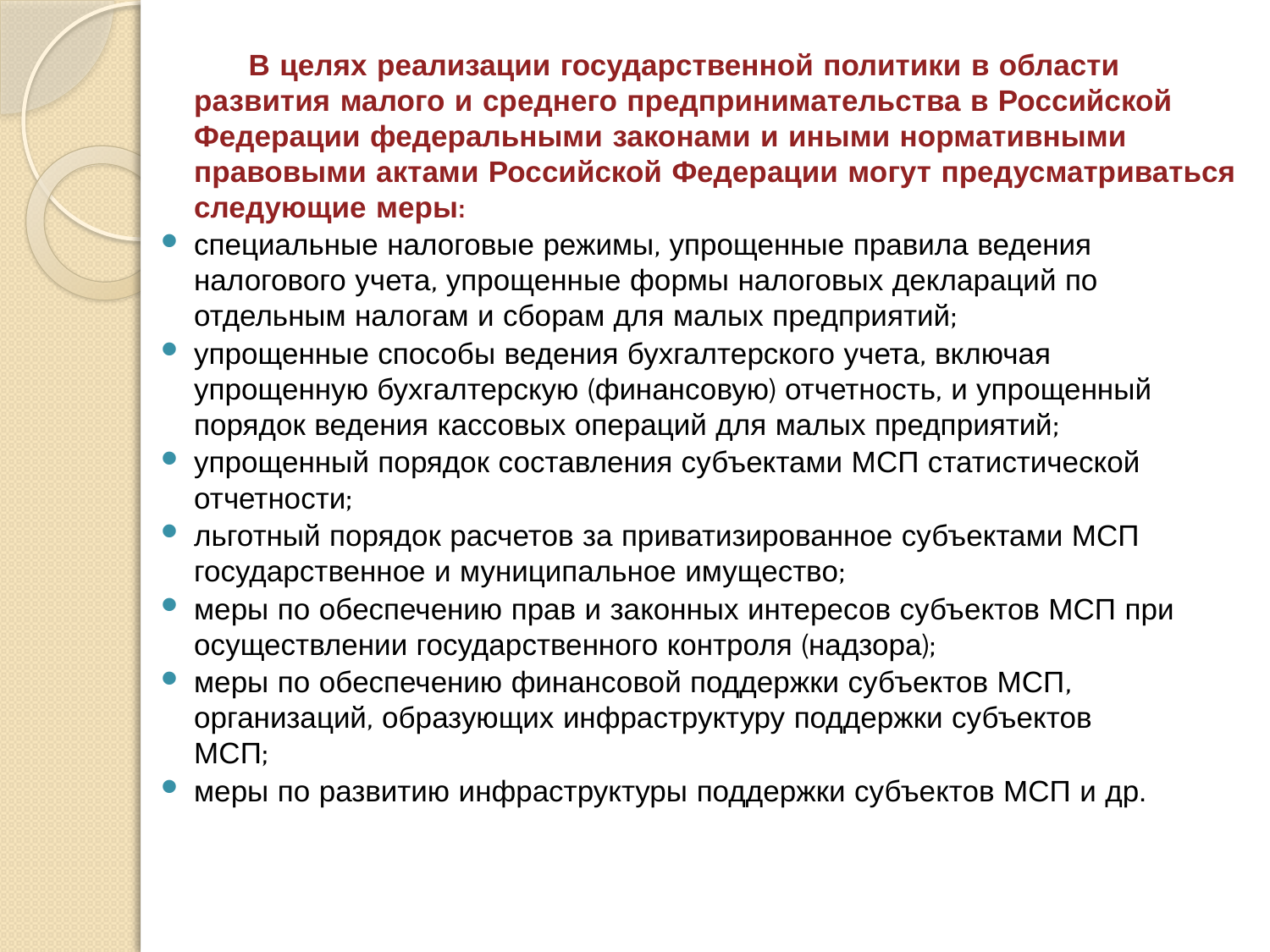

В целях реализации государственной политики в области развития малого и среднего предпринимательства в Российской Федерации федеральными законами и иными нормативными правовыми актами Российской Федерации могут предусматриваться следующие меры:
специальные налоговые режимы, упрощенные правила ведения
налогового учета, упрощенные формы налоговых деклараций по
отдельным налогам и сборам для малых предприятий;
упрощенные способы ведения бухгалтерского учета, включая
упрощенную бухгалтерскую (финансовую) отчетность, и упрощенный порядок ведения кассовых операций для малых предприятий;
упрощенный порядок составления субъектами МСП статистической
отчетности;
льготный порядок расчетов за приватизированное субъектами МСП
государственное и муниципальное имущество;
меры по обеспечению прав и законных интересов субъектов МСП при осуществлении государственного контроля (надзора);
меры по обеспечению финансовой поддержки субъектов МСП,
организаций, образующих инфраструктуру поддержки субъектов
МСП;
меры по развитию инфраструктуры поддержки субъектов МСП и др.